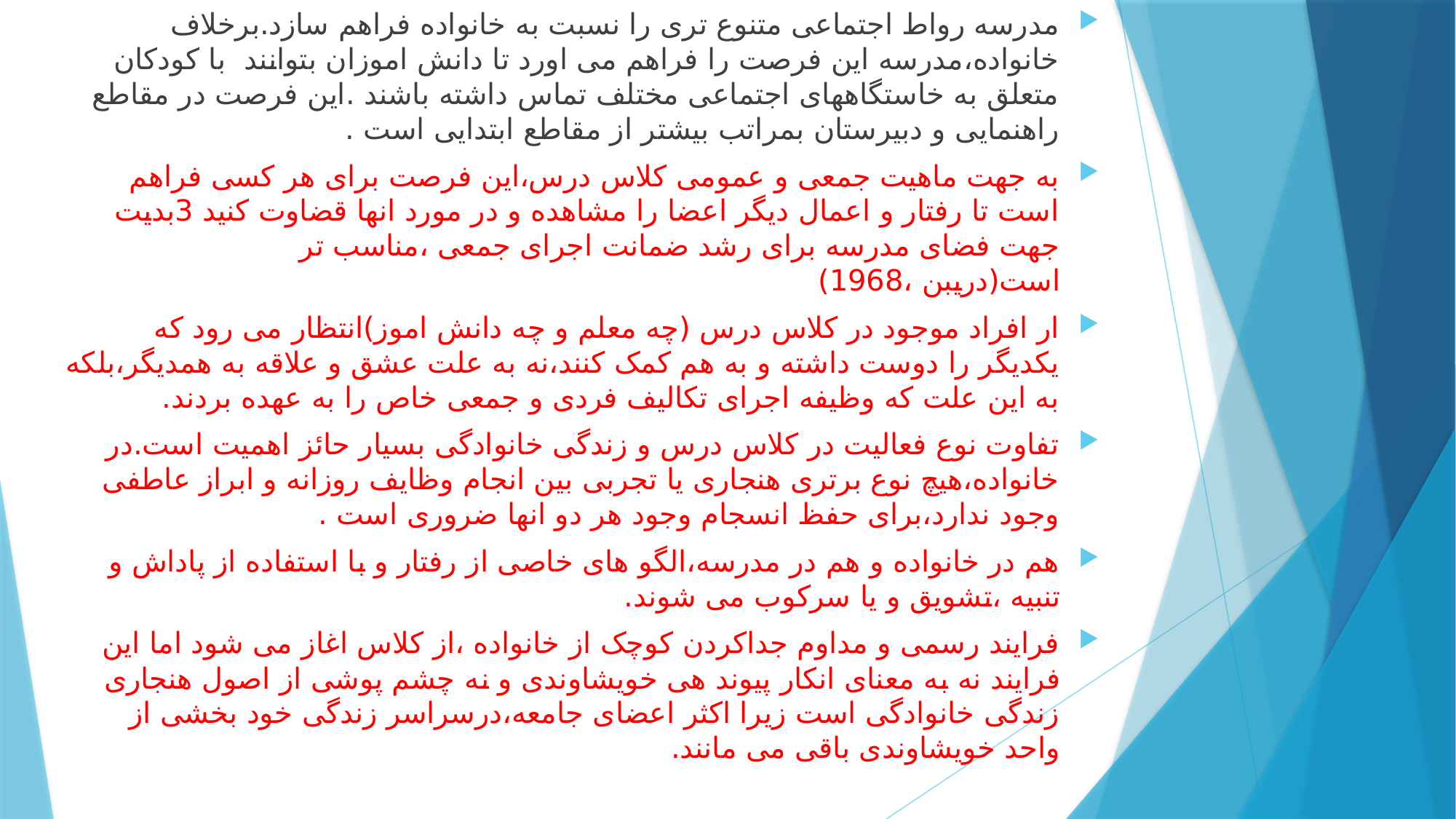

مدرسه رواط اجتماعی متنوع تری را نسبت به خانواده فراهم سازد.برخلاف خانواده،مدرسه این فرصت را فراهم می اورد تا دانش اموزان بتوانند  با کودکان متعلق به خاستگاههای اجتماعی مختلف تماس داشته باشند .این فرصت در مقاطع راهنمایی و دبیرستان بمراتب بیشتر از مقاطع ابتدایی است .
به جهت ماهیت جمعی و عمومی کلاس درس،این فرصت برای هر کسی فراهم است تا رفتار و اعمال دیگر اعضا را مشاهده و در مورد انها قضاوت کنید 3بدیت جهت فضای مدرسه برای رشد ضمانت اجرای جمعی ،مناسب تر است(دریبن ،1968)
ار افراد موجود در کلاس درس (چه معلم و چه دانش اموز)انتظار می رود که یکدیگر را دوست داشته و به هم کمک کنند،نه به علت عشق و علاقه به همدیگر،بلکه به این علت که وظیفه اجرای تکالیف فردی و جمعی خاص را به عهده بردند.
تفاوت نوع فعالیت در کلاس درس و زندگی خانوادگی بسیار حائز اهمیت است.در خانواده،هیچ نوع برتری هنجاری یا تجربی بین انجام وظایف روزانه و ابراز عاطفی وجود ندارد،برای حفظ انسجام وجود هر دو انها ضروری است .
هم در خانواده و هم در مدرسه،الگو های خاصی از رفتار و با استفاده از پاداش و تنبیه ،تشویق و یا سرکوب می شوند.
فرایند رسمی و مداوم جداکردن کوچک از خانواده ،از کلاس اغاز می شود اما این فرایند نه به معنای انکار پیوند هی خویشاوندی و نه چشم پوشی از اصول هنجاری زندگی خانوادگی است زیرا اکثر اعضای جامعه،درسراسر زندگی خود بخشی از واحد خویشاوندی باقی می مانند.